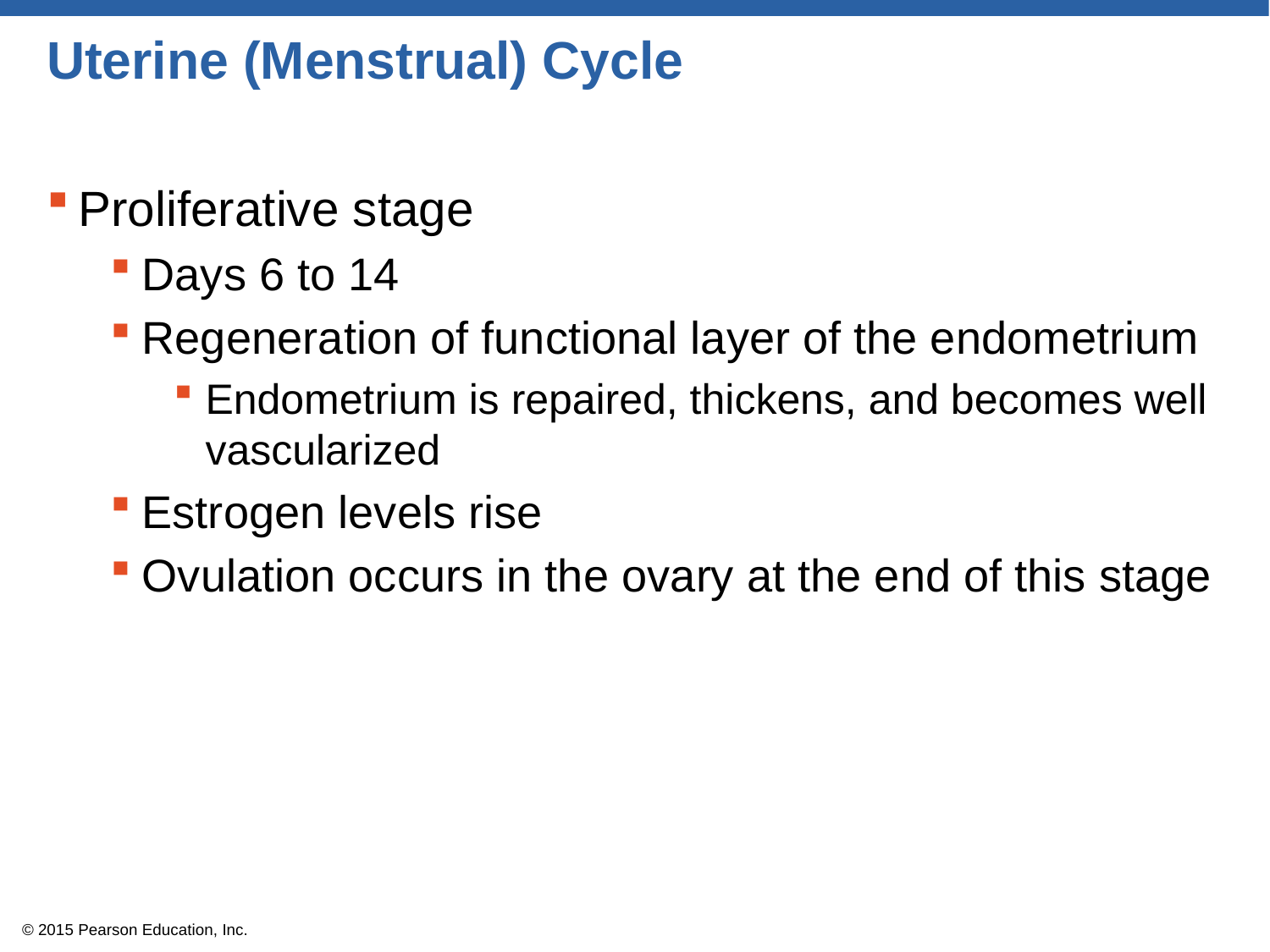

# Uterine (Menstrual) Cycle
Proliferative stage
Days 6 to 14
Regeneration of functional layer of the endometrium
Endometrium is repaired, thickens, and becomes well vascularized
Estrogen levels rise
Ovulation occurs in the ovary at the end of this stage

© 2015 Pearson Education, Inc.